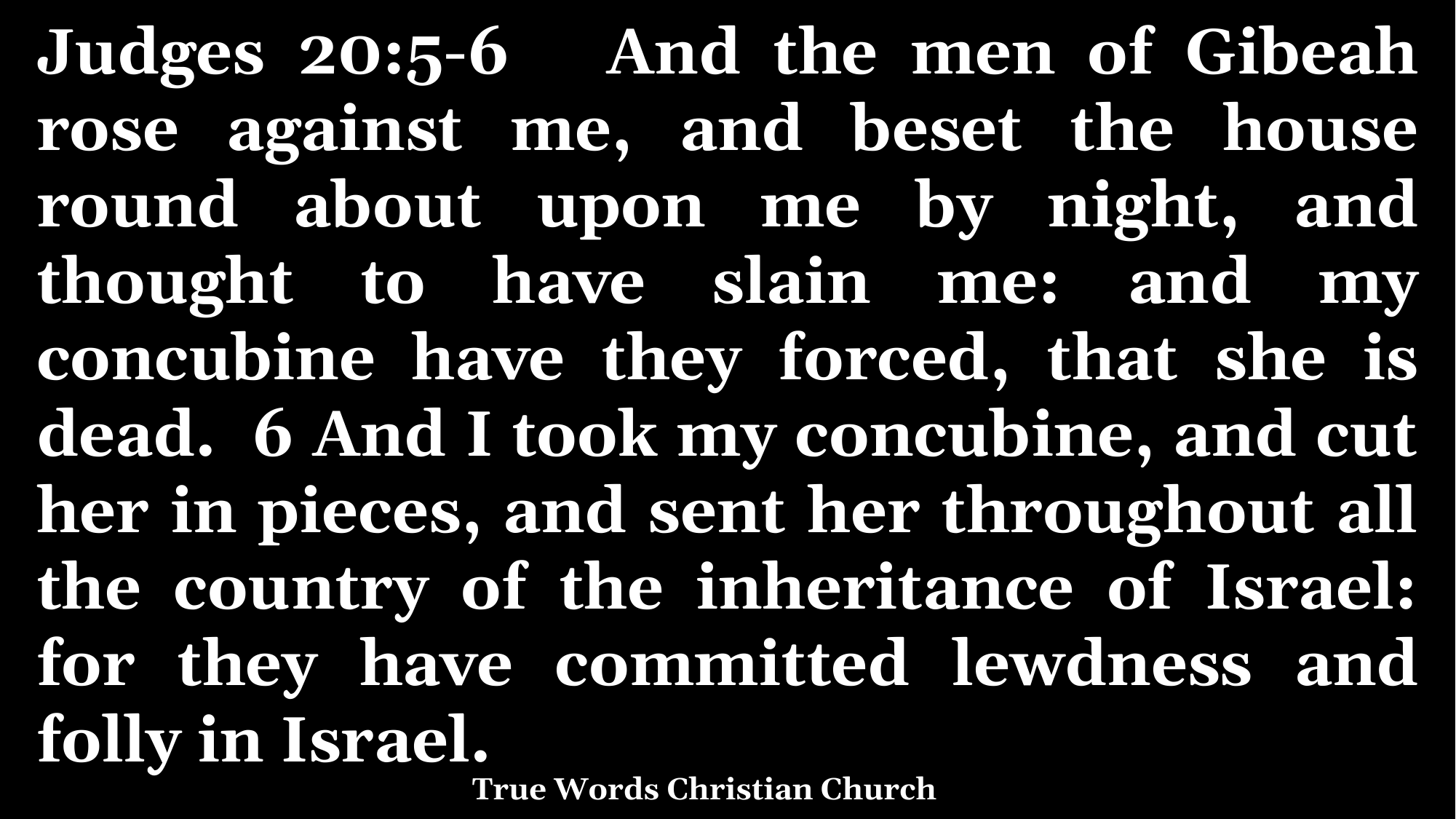

Judges 20:5-6   And the men of Gibeah rose against me, and beset the house round about upon me by night, and thought to have slain me: and my concubine have they forced, that she is dead.  6 And I took my concubine, and cut her in pieces, and sent her throughout all the country of the inheritance of Israel: for they have committed lewdness and folly in Israel.
True Words Christian Church